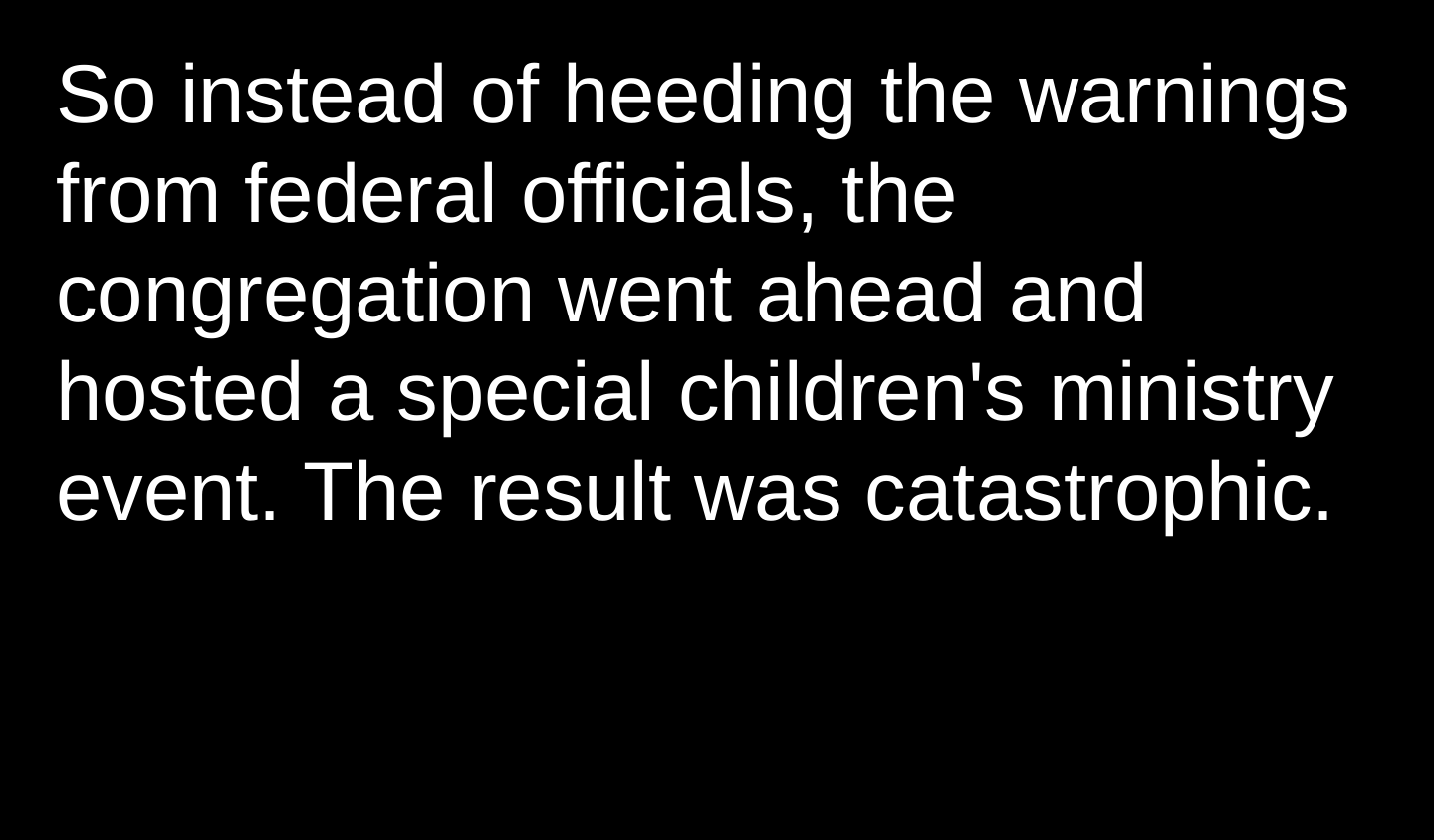

So instead of heeding the warnings from federal officials, the congregation went ahead and hosted a special children's ministry event. The result was catastrophic.